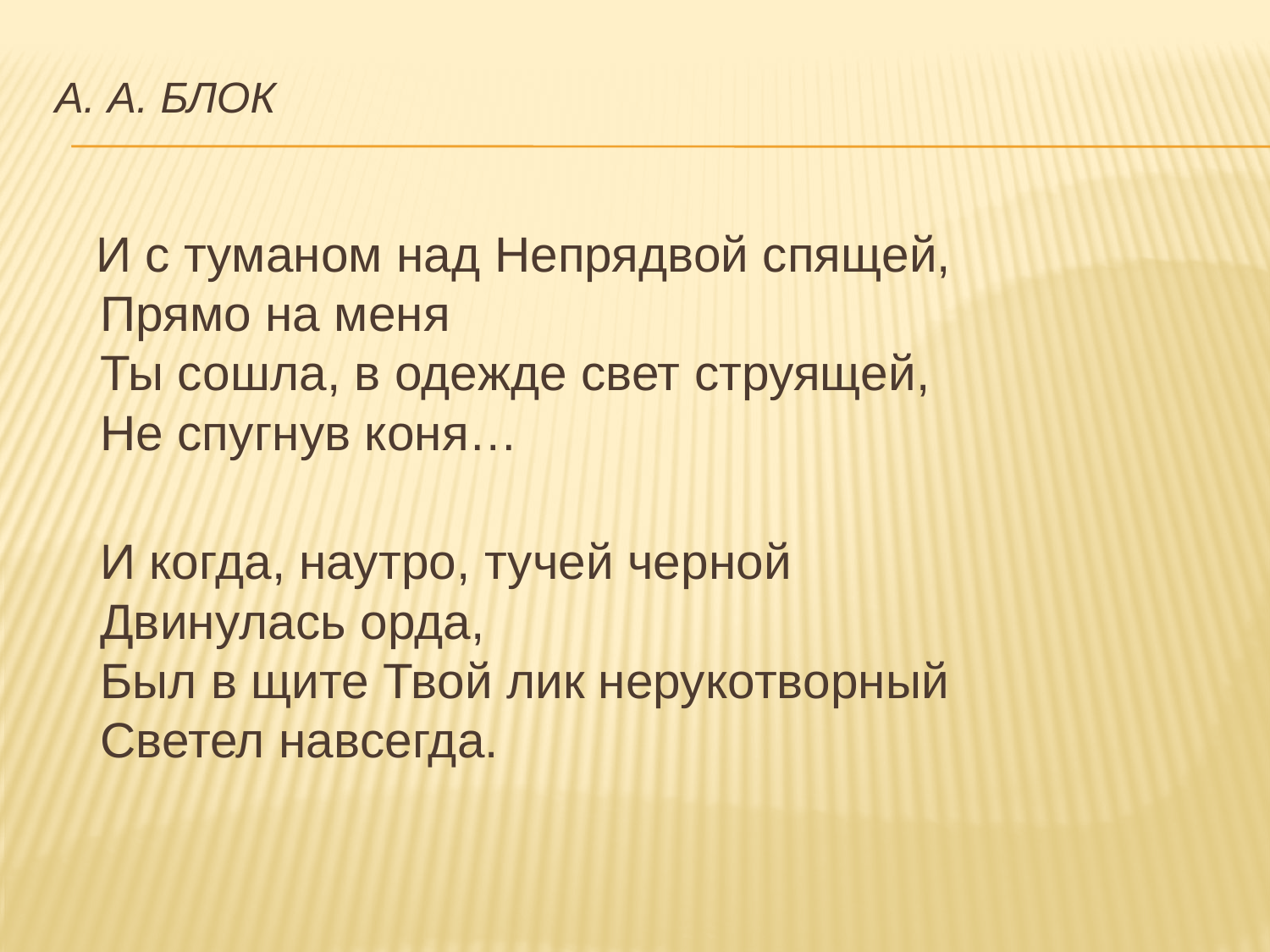

# А. А. Блок
   И с туманом над Непрядвой спящей,
Прямо на меня
Ты сошла, в одежде свет струящей,
Не спугнув коня…
И когда, наутро, тучей черной
Двинулась орда,
Был в щите Твой лик нерукотворный
Светел навсегда.